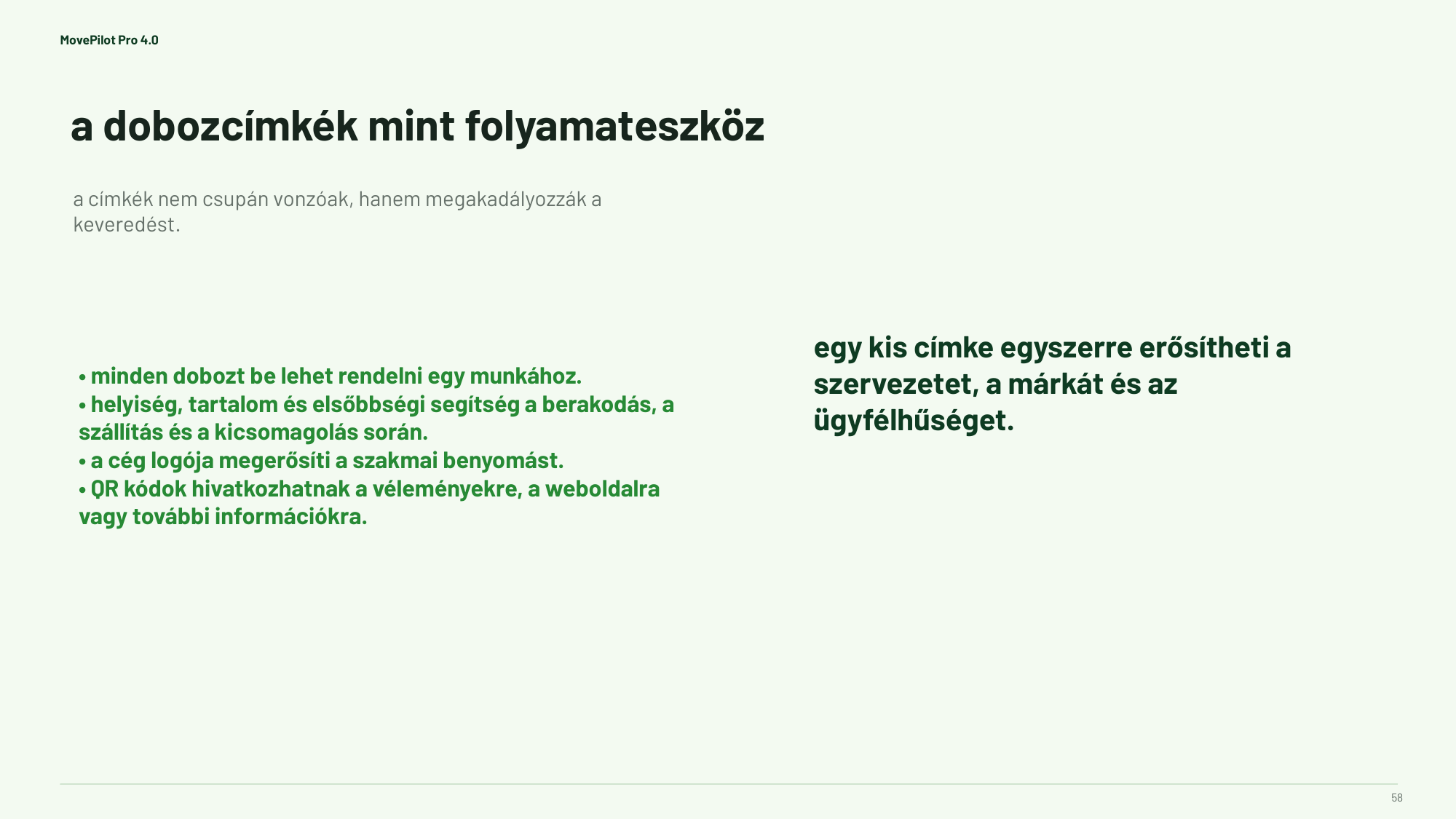

MovePilot Pro 4.0
a dobozcímkék mint folyamateszköz
egy kis címke egyszerre erősítheti a szervezetet, a márkát és az ügyfélhűséget.
a címkék nem csupán vonzóak, hanem megakadályozzák a keveredést.
• minden dobozt be lehet rendelni egy munkához.
• helyiség, tartalom és elsőbbségi segítség a berakodás, a szállítás és a kicsomagolás során.
• a cég logója megerősíti a szakmai benyomást.
• QR kódok hivatkozhatnak a véleményekre, a weboldalra vagy további információkra.

58